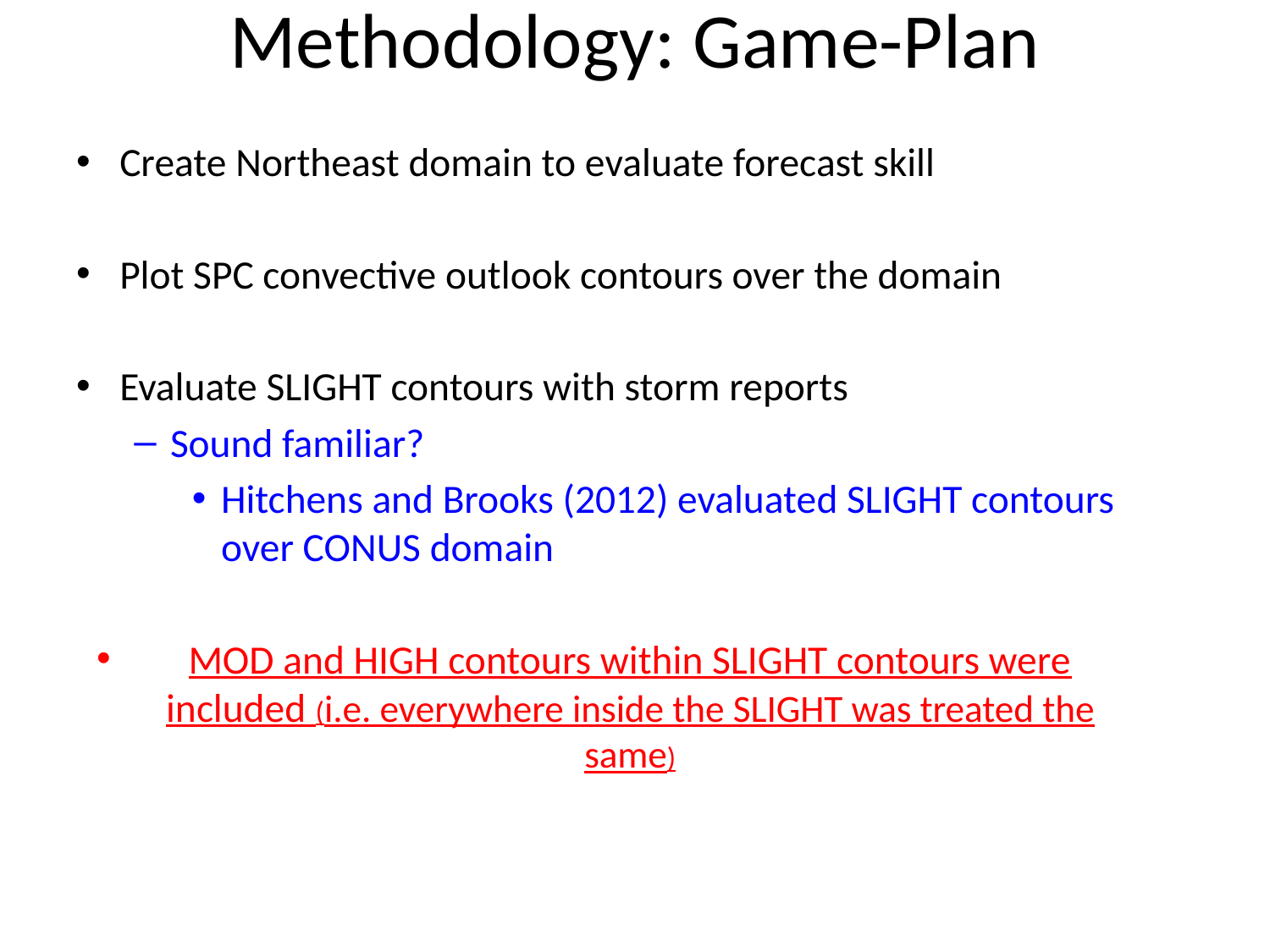

# Methodology: Game-Plan

Create Northeast domain to evaluate forecast skill

Plot SPC convective outlook contours over the domain

Evaluate SLIGHT contours with storm reports
Sound familiar?
Hitchens and Brooks (2012) evaluated SLIGHT contours over CONUS domain

MOD and HIGH contours within SLIGHT contours were included (i.e. everywhere inside the SLIGHT was treated the same)